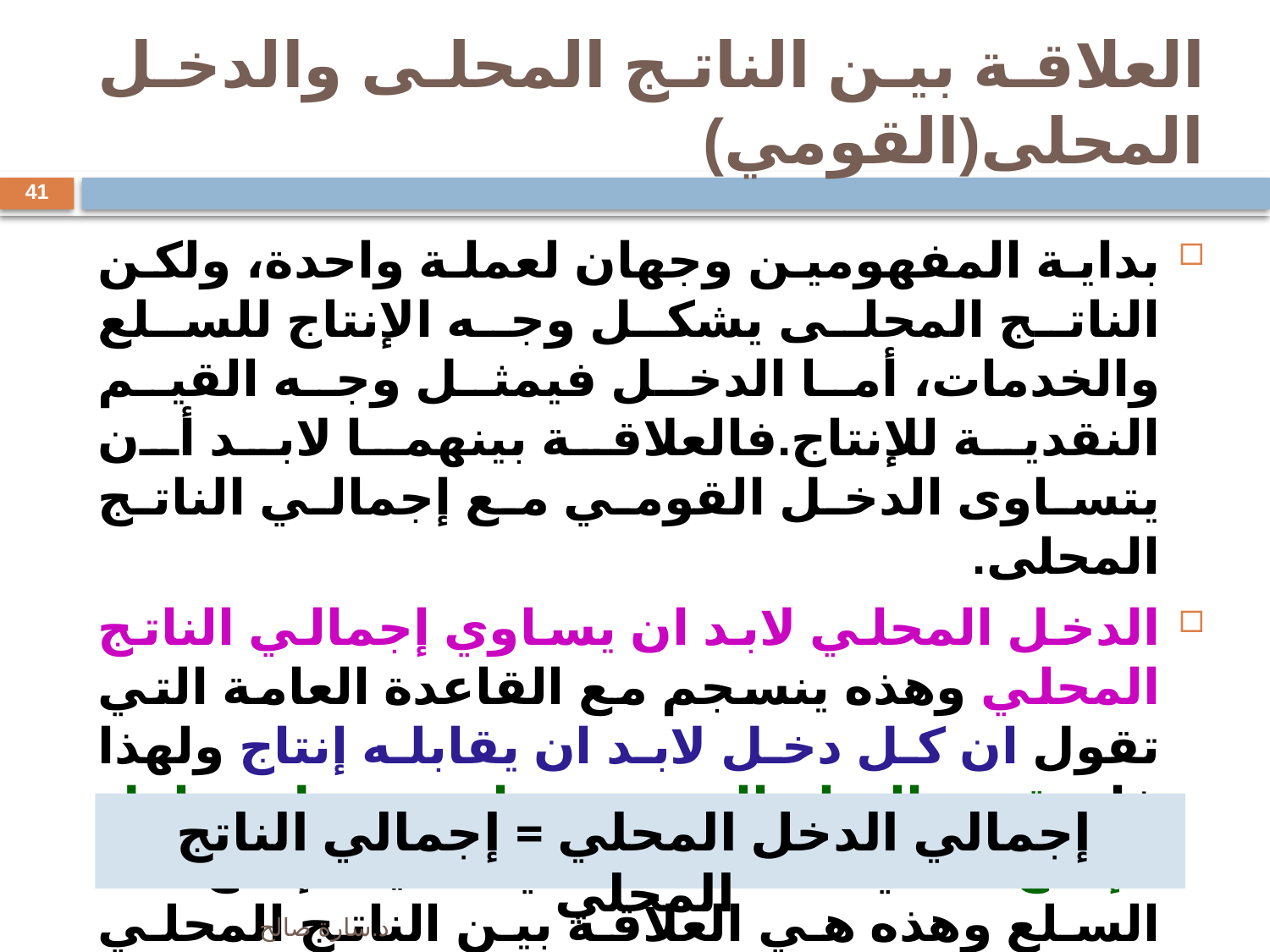

# العلاقة بين الناتج المحلى والدخل المحلى(القومي)
41
بداية المفهومين وجهان لعملة واحدة، ولكن الناتج المحلى يشكل وجه الإنتاج للسلع والخدمات، أما الدخل فيمثل وجه القيم النقدية للإنتاج.فالعلاقة بينهما لابد أن يتساوى الدخل القومي مع إجمالي الناتج المحلى.
الدخل المحلي لابد ان يساوي إجمالي الناتج المحلي وهذه ينسجم مع القاعدة العامة التي تقول ان كل دخل لابد ان يقابله إنتاج ولهذا فإن قيمة السلع المنتجة تساوي دخول عوامل الإنتاج التي ساهمت في عملية إنتاج هذه السلع وهذه هي العلاقة بين الناتج المحلي والدخل المحلي

 إجمالي الدخل المحلي = إجمالي الناتج المحلي
د.سارة صالح